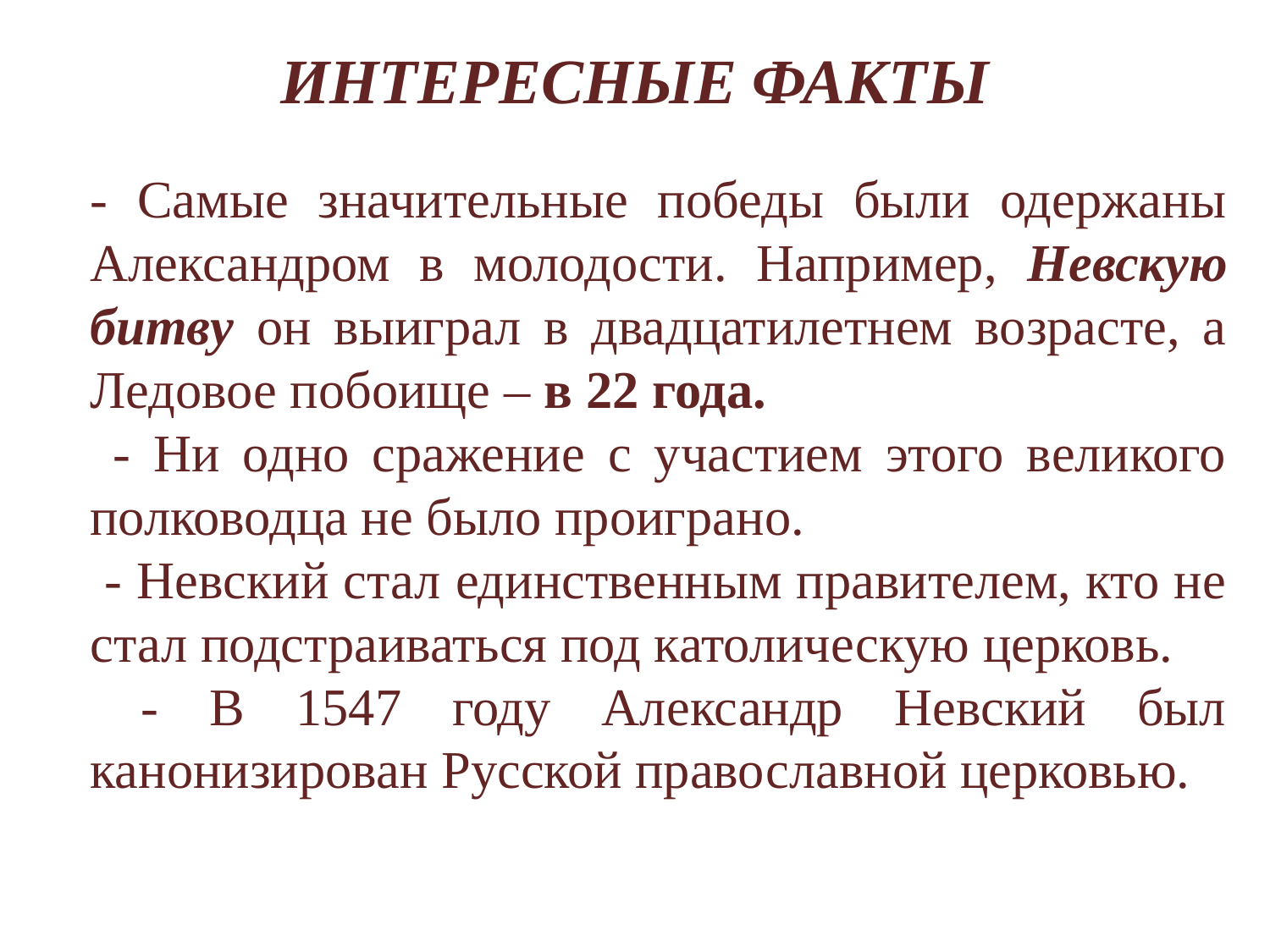

# ИНТЕРЕСНЫЕ ФАКТЫ
- Самые значительные победы были одержаны Александром в молодости. Например, Невскую битву он выиграл в двадцатилетнем возрасте, а Ледовое побоище – в 22 года.
 - Ни одно сражение с участием этого великого полководца не было проиграно.
 - Невский стал единственным правителем, кто не стал подстраиваться под католическую церковь.
 - В 1547 году Александр Невский был канонизирован Русской православной церковью.